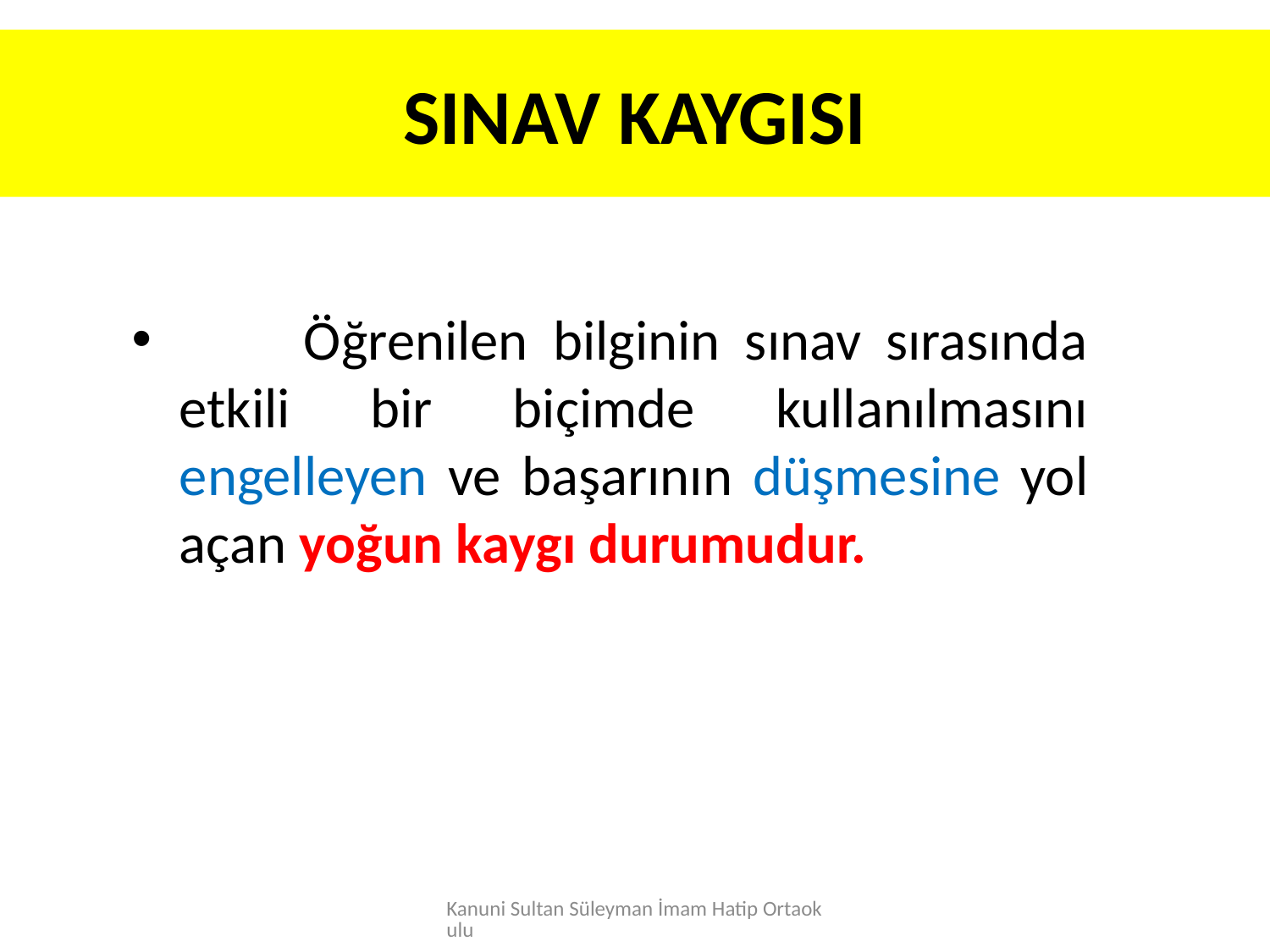

# SINAV KAYGISI
     Öğrenilen bilginin sınav sırasında etkili bir biçimde kullanılmasını engelleyen ve başarının düşmesine yol açan yoğun kaygı durumudur.
Kanuni Sultan Süleyman İmam Hatip Ortaokulu